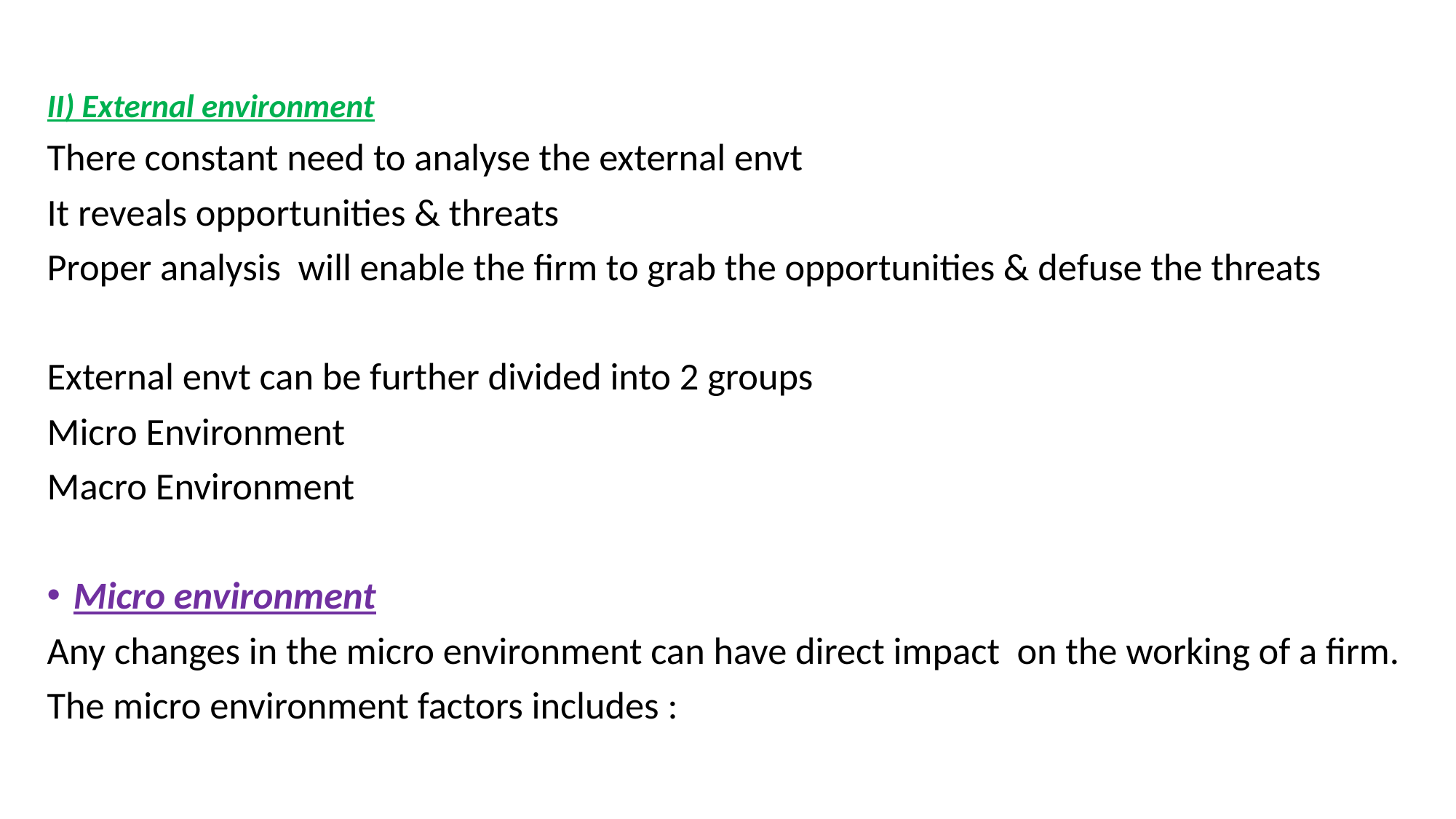

II) External environment
There constant need to analyse the external envt
It reveals opportunities & threats
Proper analysis  will enable the firm to grab the opportunities & defuse the threats

External envt can be further divided into 2 groups
Micro Environment
Macro Environment

Micro environment
Any changes in the micro environment can have direct impact  on the working of a firm.
The micro environment factors includes :